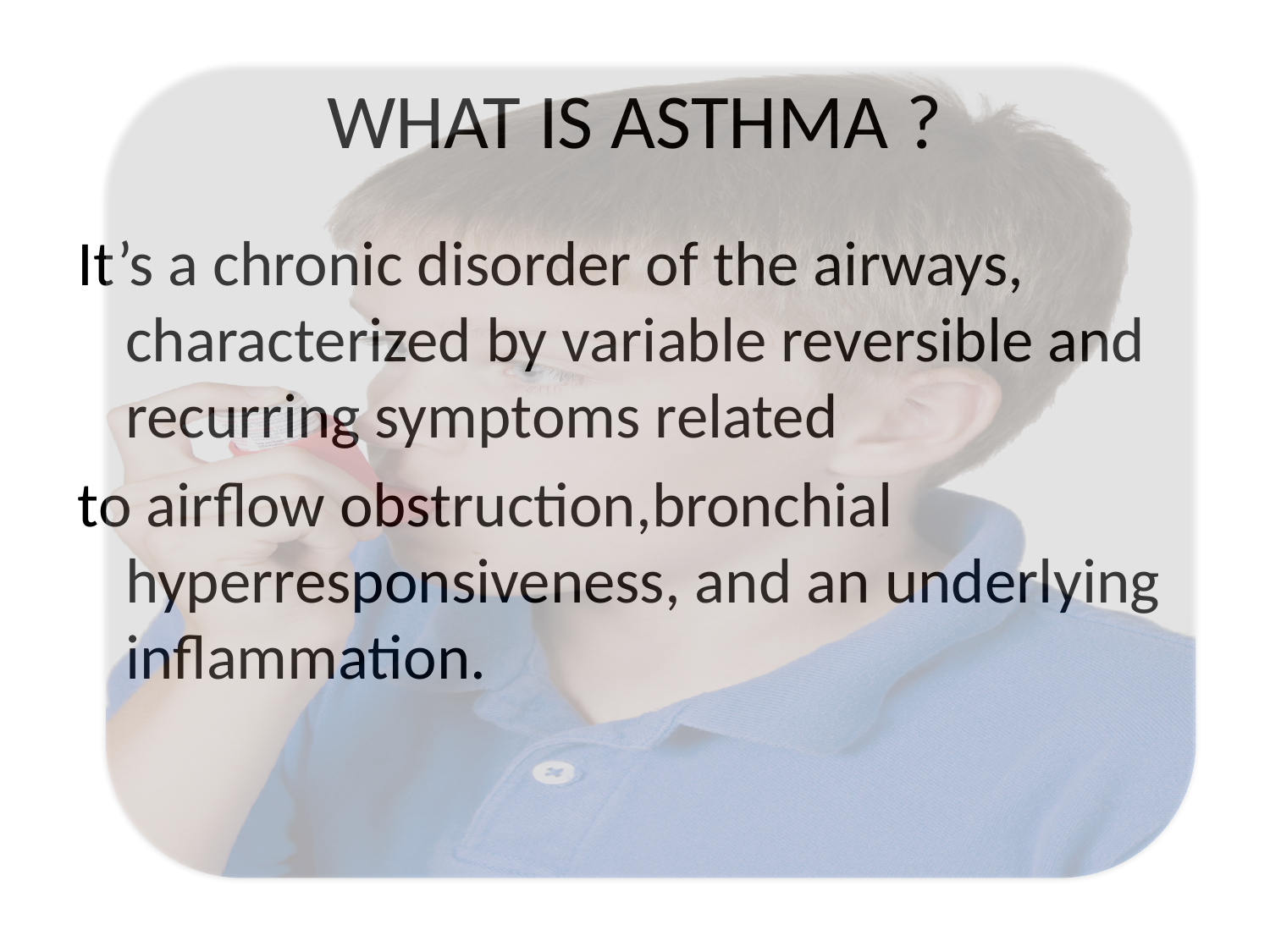

# WHAT IS ASTHMA ?

It’s a chronic disorder of the airways, characterized by variable reversible and recurring symptoms related
to airflow obstruction,bronchial hyperresponsiveness, and an underlying inflammation.